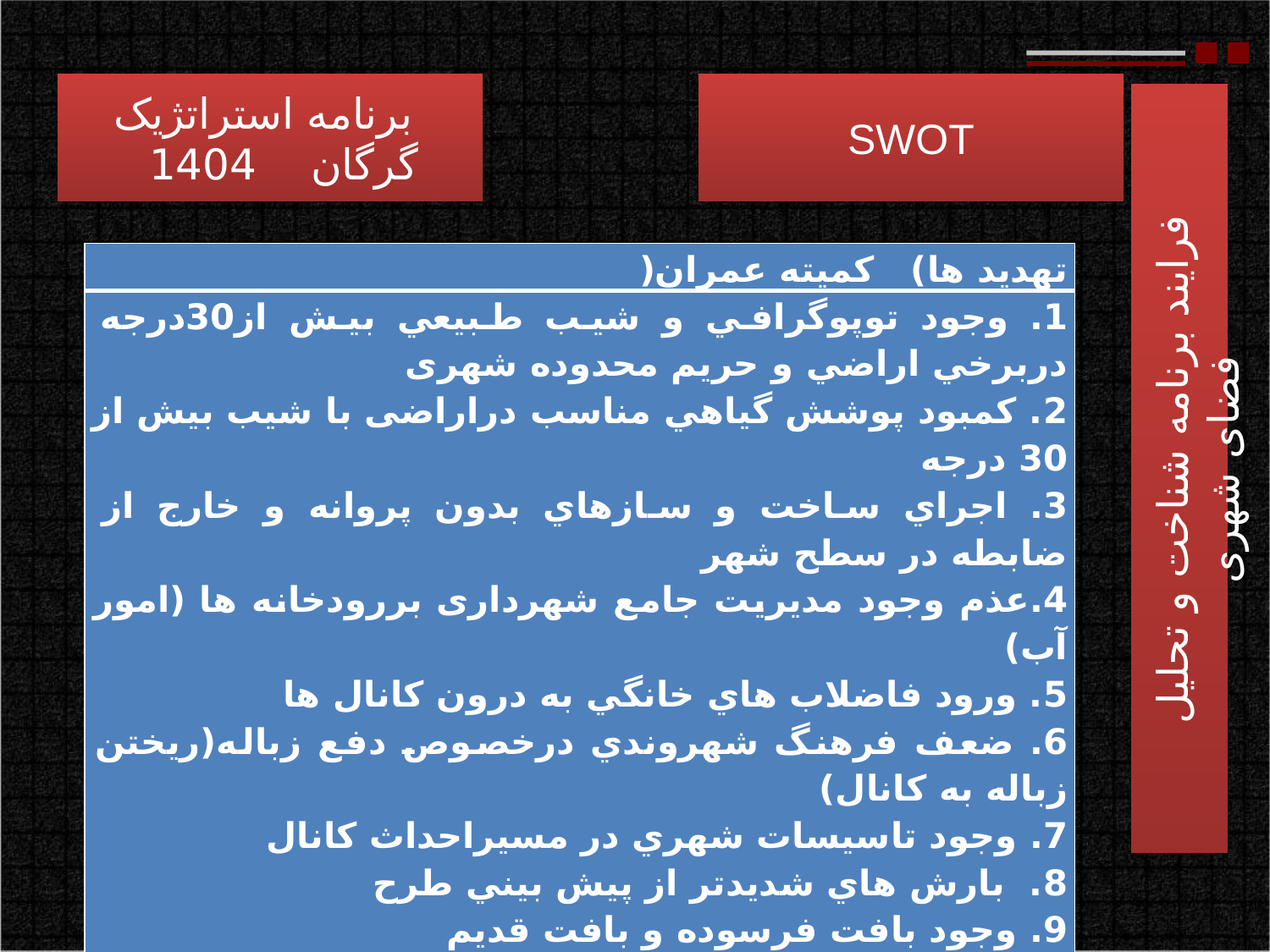

برنامه استراتژیک
  گرگان    1404
SWOT

فرایند برنامه شناخت و تحلیل فضای شهری
| تهدید ها) کمیته عمران( |
| --- |
| 1. وجود توپوگرافي و شيب طبيعي بيش از30درجه دربرخي اراضي و حریم محدوده شهری 2. کمبود پوشش گياهي مناسب دراراضی با شيب بيش از 30 درجه 3. اجراي ساخت و سازهاي بدون پروانه و خارج از ضابطه در سطح شهر 4.عذم وجود مديريت جامع شهرداری بررودخانه ها (امور آب) 5. ورود فاضلاب هاي خانگي به درون كانال ها 6. ضعف فرهنگ شهروندي درخصوص دفع زباله(ريختن زباله به كانال) 7. وجود تاسيسات شهري در مسيراحداث كانال 8. بارش هاي شديدتر از پيش بيني طرح 9. وجود بافت فرسوده و بافت قديم 10. وجود پلهاي فرسوده برروي رودخانه ها |